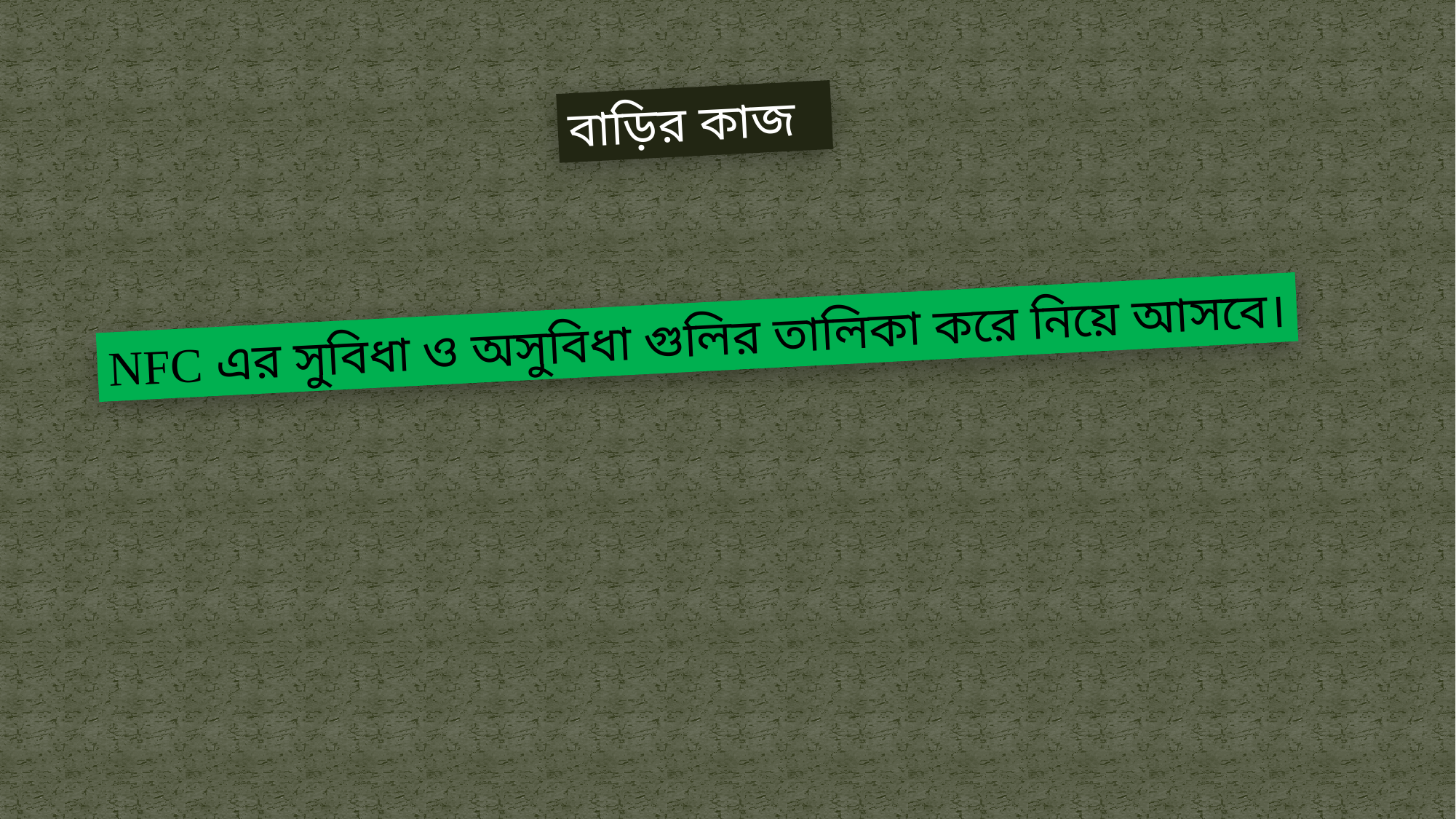

বাড়ির কাজ
NFC এর সুবিধা ও অসুবিধা গুলির তালিকা করে নিয়ে আসবে।